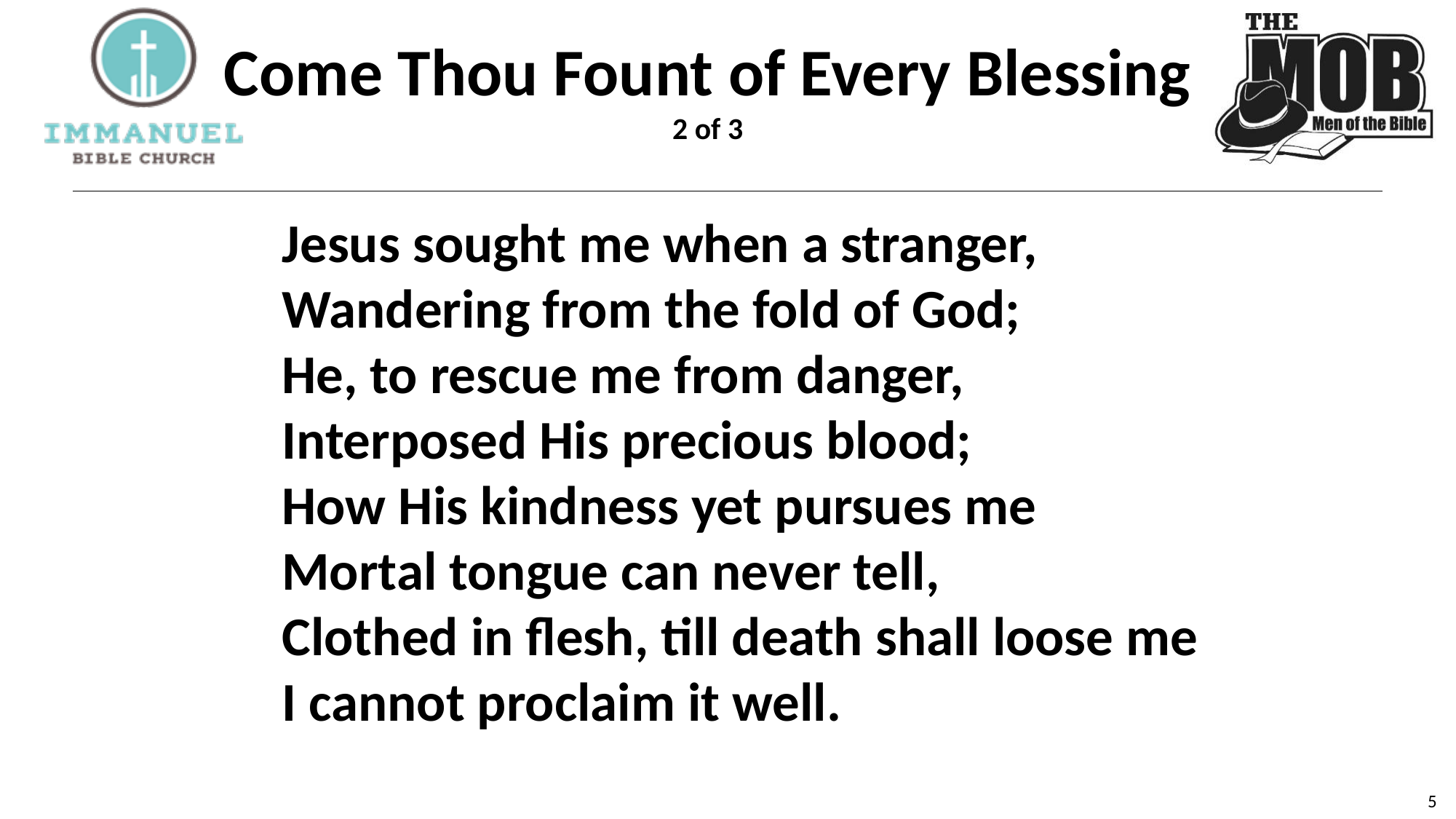

Come Thou Fount of Every Blessing
2 of 3
Jesus sought me when a stranger,
Wandering from the fold of God;
He, to rescue me from danger,
Interposed His precious blood;
How His kindness yet pursues me
Mortal tongue can never tell,
Clothed in flesh, till death shall loose me
I cannot proclaim it well.
5